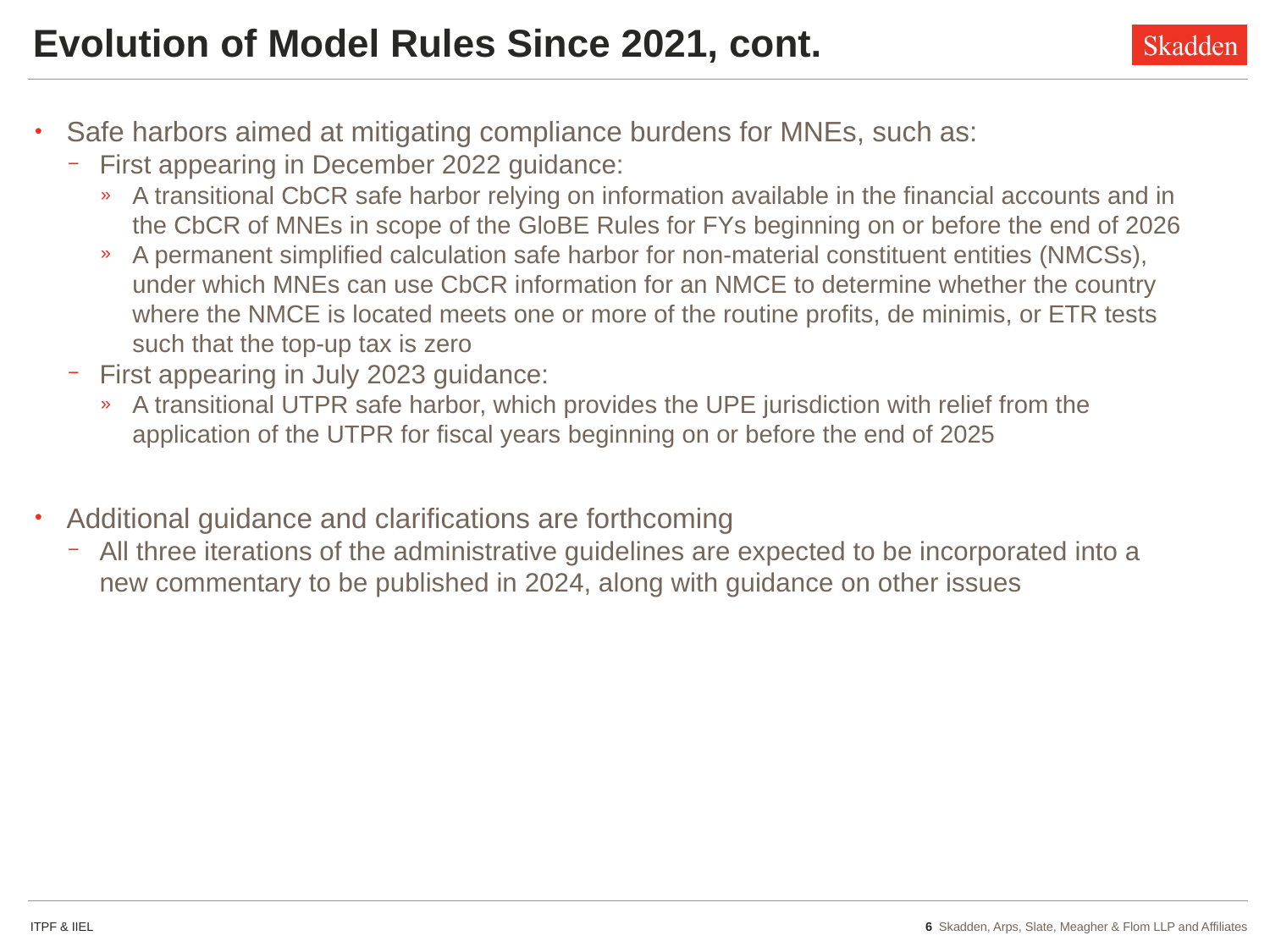

# Evolution of Model Rules Since 2021, cont.
Safe harbors aimed at mitigating compliance burdens for MNEs, such as:
First appearing in December 2022 guidance:
A transitional CbCR safe harbor relying on information available in the financial accounts and in the CbCR of MNEs in scope of the GloBE Rules for FYs beginning on or before the end of 2026
A permanent simplified calculation safe harbor for non-material constituent entities (NMCSs), under which MNEs can use CbCR information for an NMCE to determine whether the country where the NMCE is located meets one or more of the routine profits, de minimis, or ETR tests such that the top-up tax is zero
First appearing in July 2023 guidance:
A transitional UTPR safe harbor, which provides the UPE jurisdiction with relief from the application of the UTPR for fiscal years beginning on or before the end of 2025

Additional guidance and clarifications are forthcoming
All three iterations of the administrative guidelines are expected to be incorporated into a new commentary to be published in 2024, along with guidance on other issues